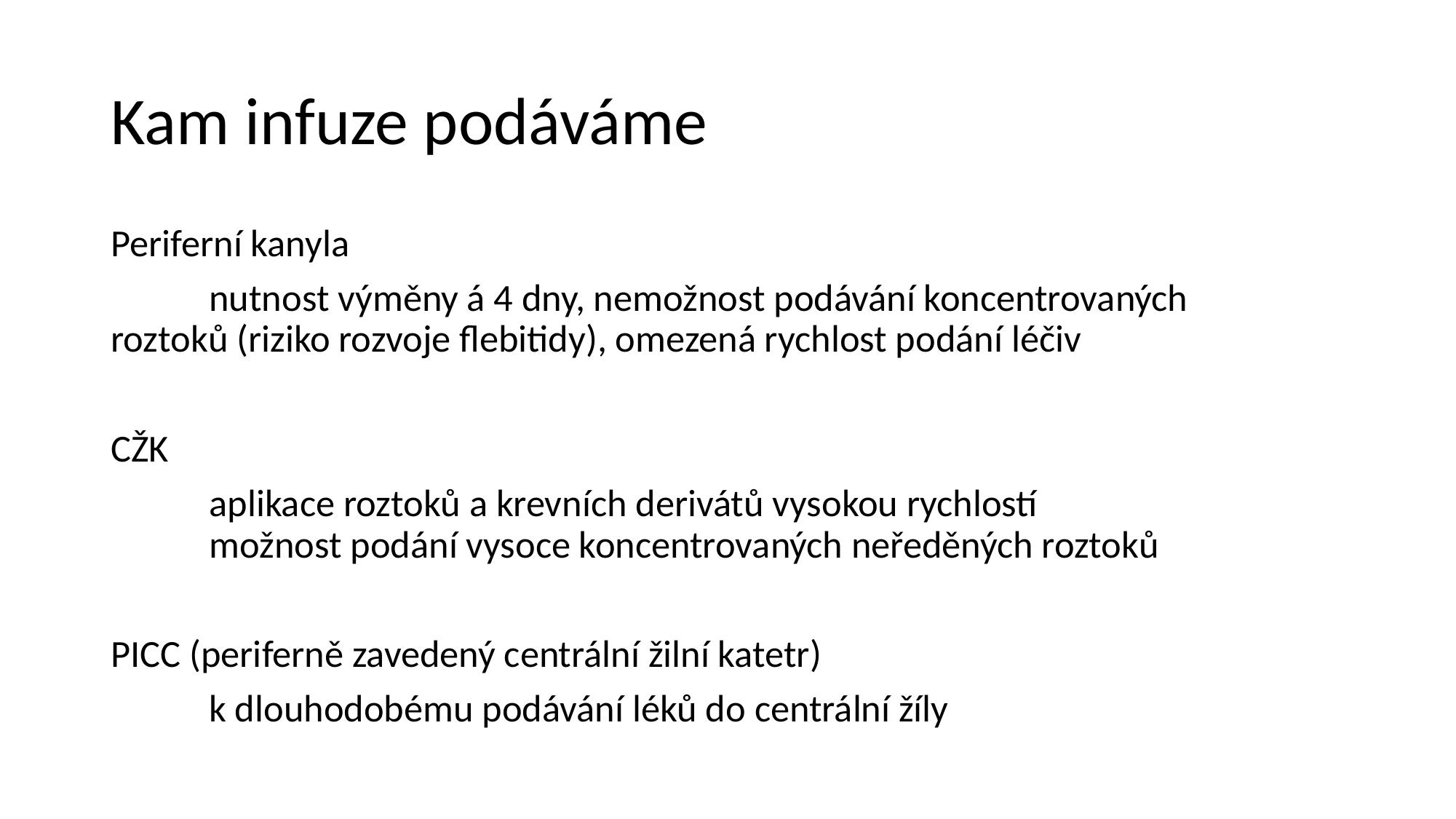

# Kam infuze podáváme
Periferní kanyla
	nutnost výměny á 4 dny, nemožnost podávání koncentrovaných  	roztoků (riziko rozvoje flebitidy), omezená rychlost podání léčiv

CŽK
	aplikace roztoků a krevních derivátů vysokou rychlostí
 	možnost podání vysoce koncentrovaných neředěných roztoků

PICC (periferně zavedený centrální žilní katetr)
	k dlouhodobému podávání léků do centrální žíly